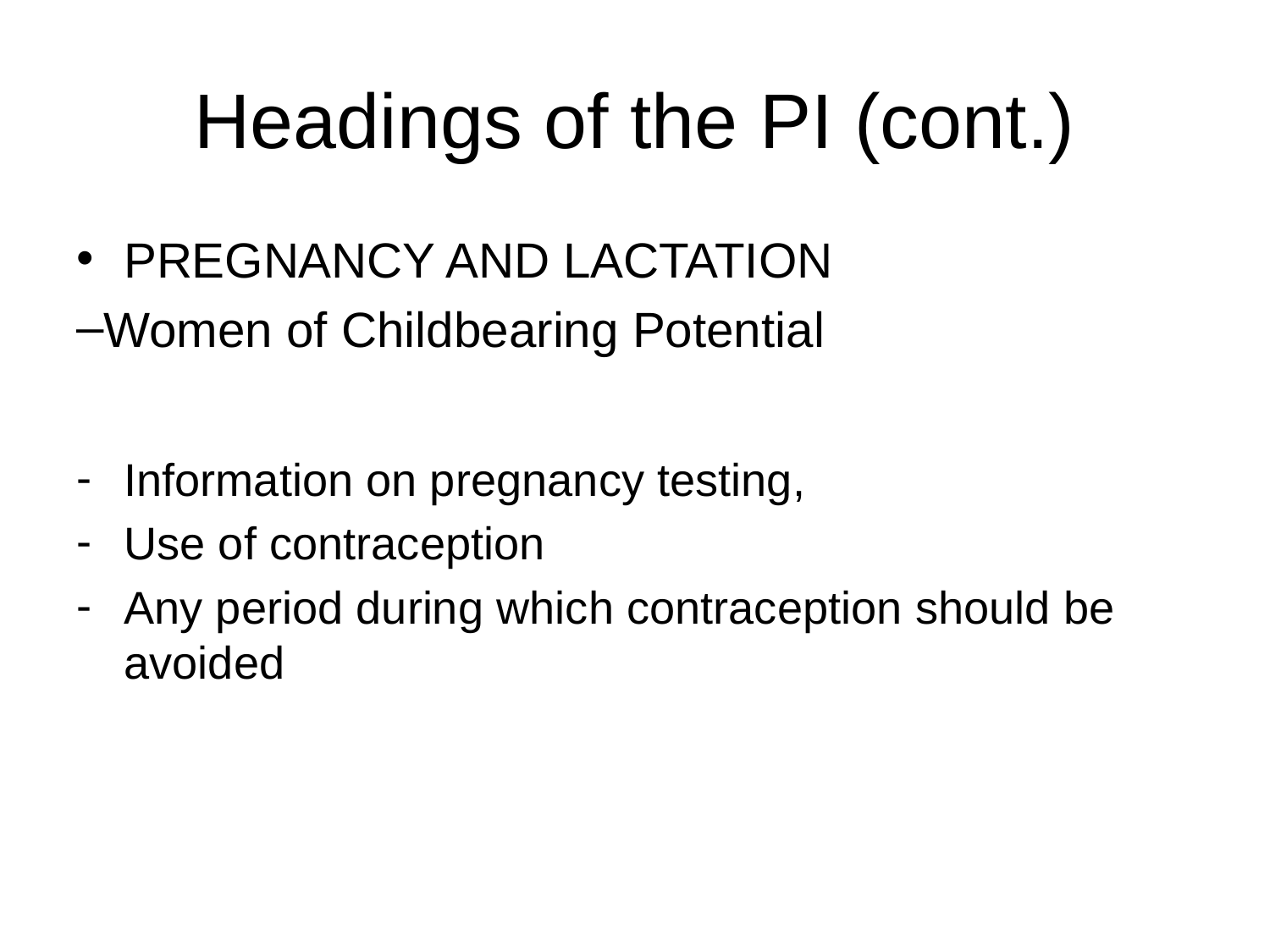

# Headings of the PI (cont.)
PREGNANCY AND LACTATION
Women of Childbearing Potential

Information on pregnancy testing,
Use of contraception
Any period during which contraception should be avoided